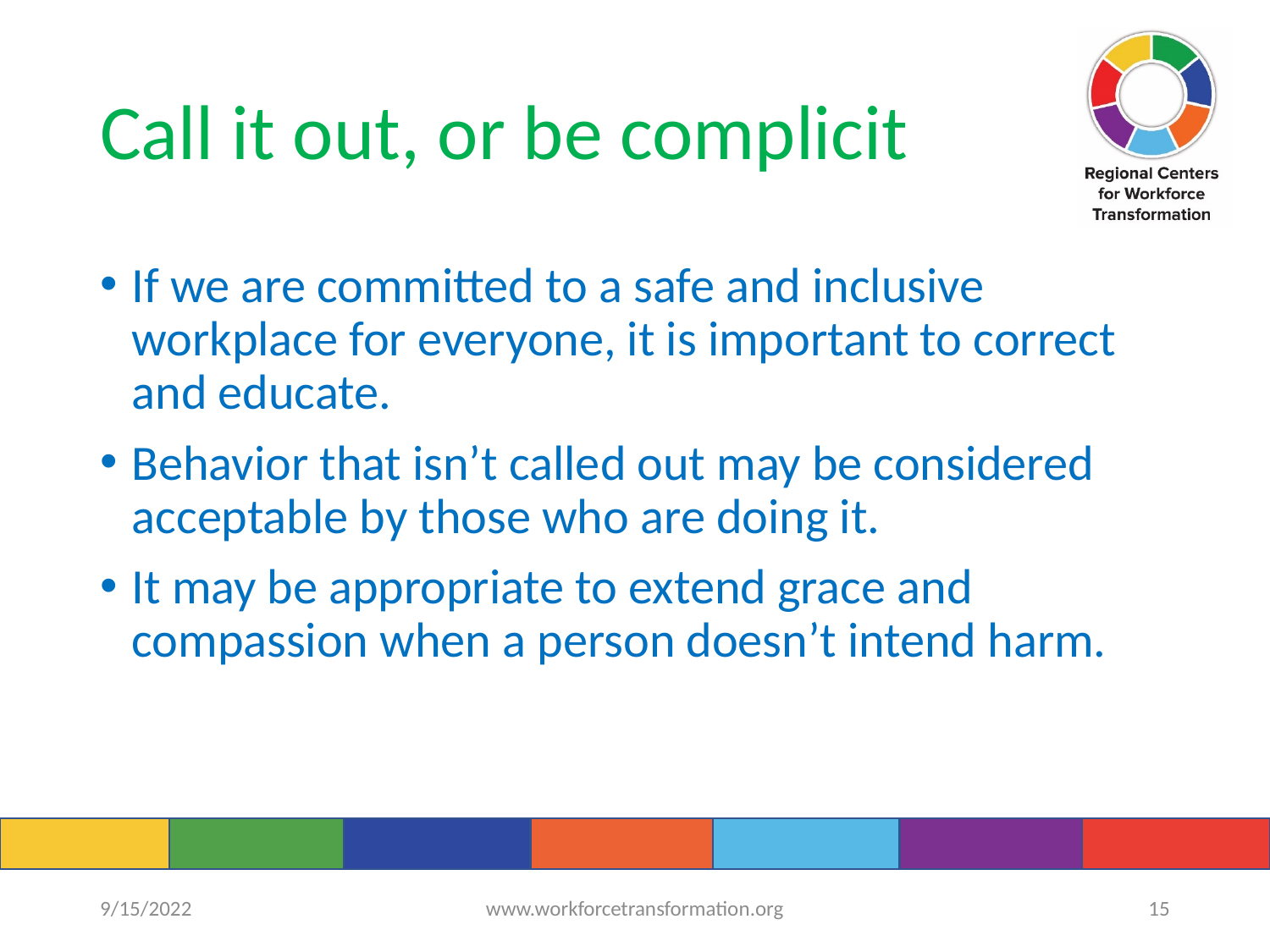

# Call it out, or be complicit
If we are committed to a safe and inclusive workplace for everyone, it is important to correct and educate.
Behavior that isn’t called out may be considered acceptable by those who are doing it.
It may be appropriate to extend grace and compassion when a person doesn’t intend harm.
9/15/2022
www.workforcetransformation.org
15